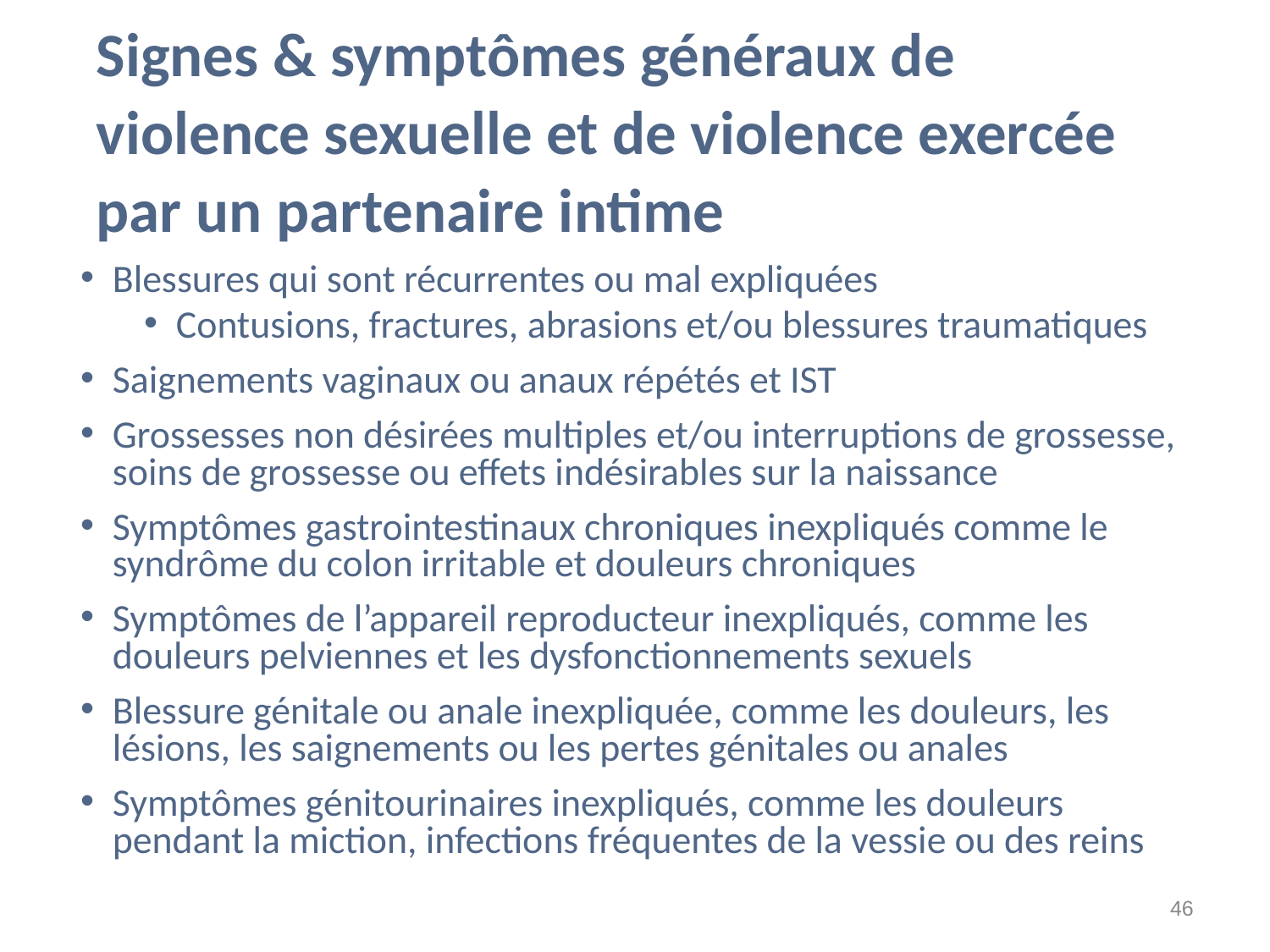

# Signes & symptômes généraux de violence sexuelle et de violence exercée par un partenaire intime
Blessures qui sont récurrentes ou mal expliquées
Contusions, fractures, abrasions et/ou blessures traumatiques
Saignements vaginaux ou anaux répétés et IST
Grossesses non désirées multiples et/ou interruptions de grossesse, soins de grossesse ou effets indésirables sur la naissance
Symptômes gastrointestinaux chroniques inexpliqués comme le syndrôme du colon irritable et douleurs chroniques
Symptômes de l’appareil reproducteur inexpliqués, comme les douleurs pelviennes et les dysfonctionnements sexuels
Blessure génitale ou anale inexpliquée, comme les douleurs, les lésions, les saignements ou les pertes génitales ou anales
Symptômes génitourinaires inexpliqués, comme les douleurs pendant la miction, infections fréquentes de la vessie ou des reins

46